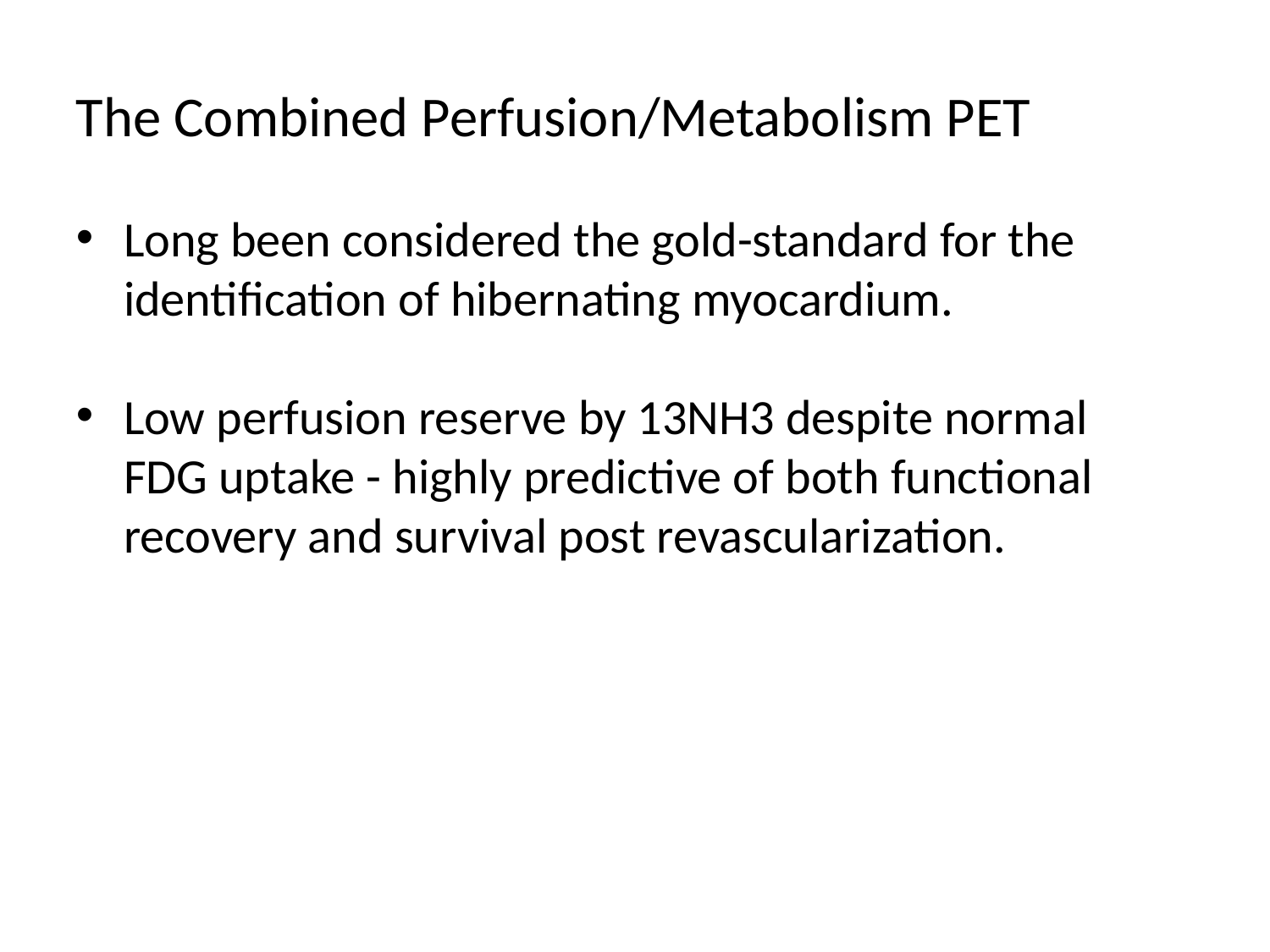

The Combined Perfusion/Metabolism PET
Long been considered the gold-standard for the identification of hibernating myocardium.

Low perfusion reserve by 13NH3 despite normal FDG uptake - highly predictive of both functional recovery and survival post revascularization.